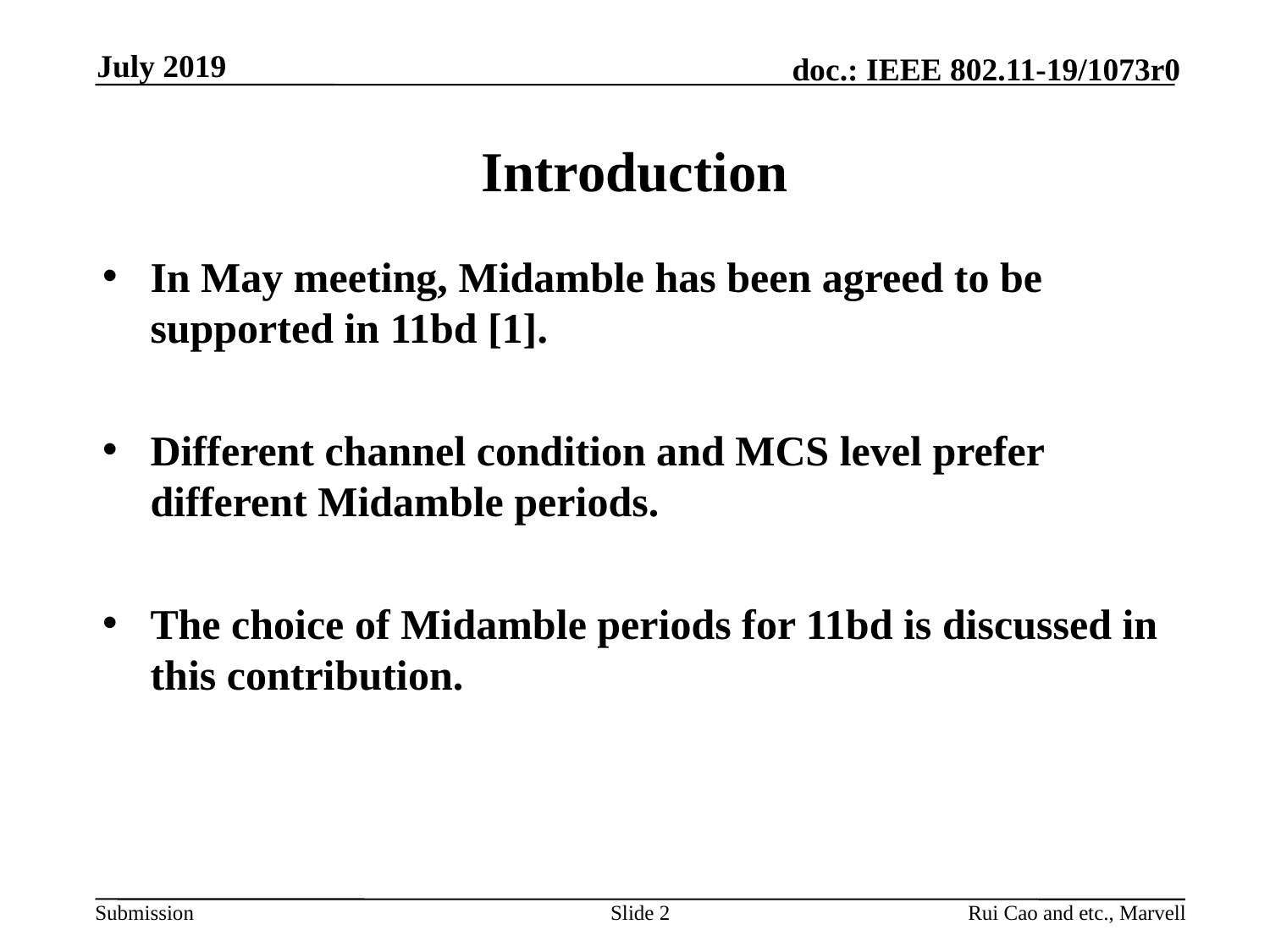

July 2019
# Introduction
In May meeting, Midamble has been agreed to be supported in 11bd [1].

Different channel condition and MCS level prefer different Midamble periods.

The choice of Midamble periods for 11bd is discussed in this contribution.

Slide 2
Rui Cao and etc., Marvell